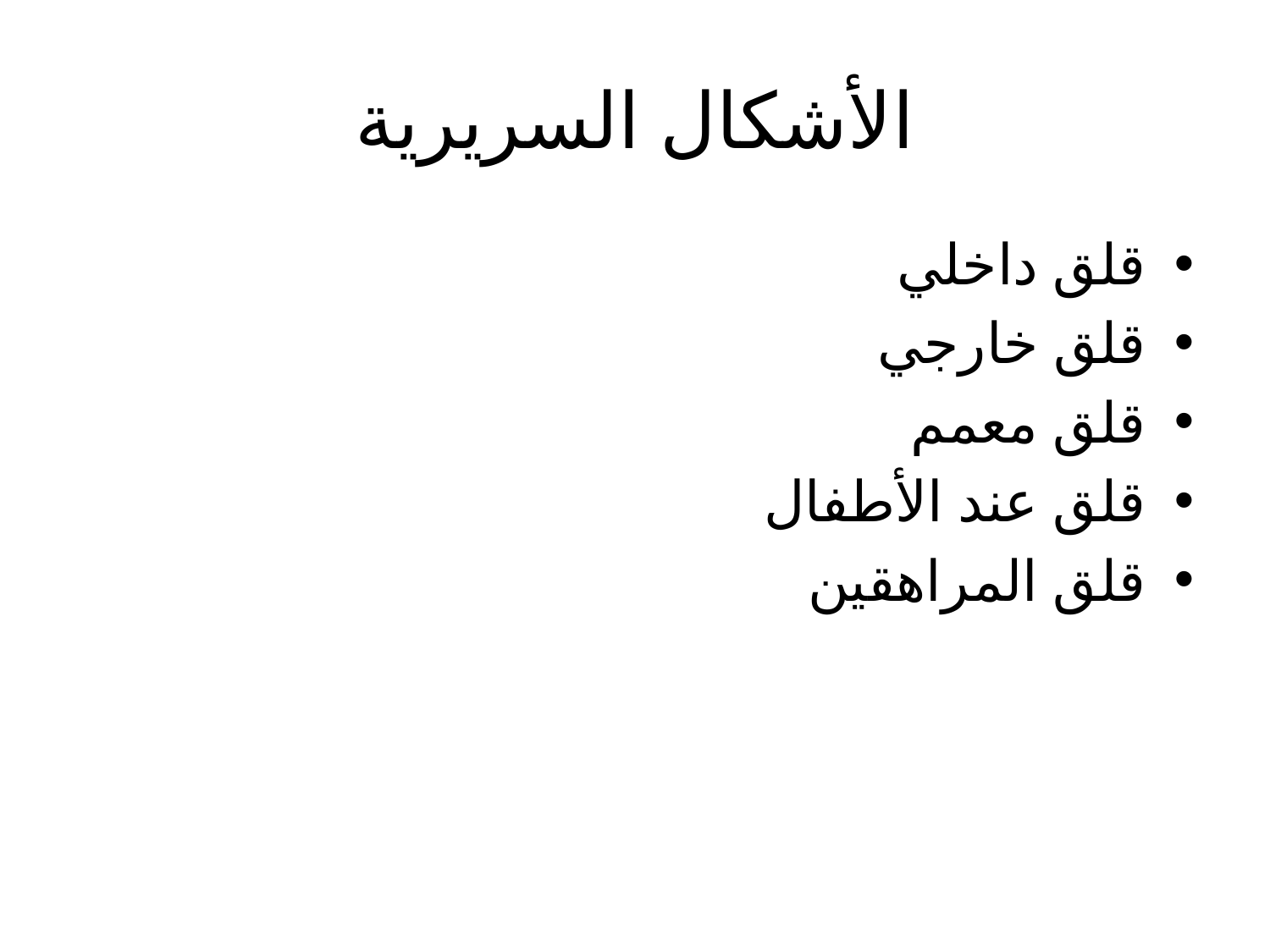

# الأشكال السريرية
قلق داخلي
قلق خارجي
قلق معمم
قلق عند الأطفال
قلق المراهقين